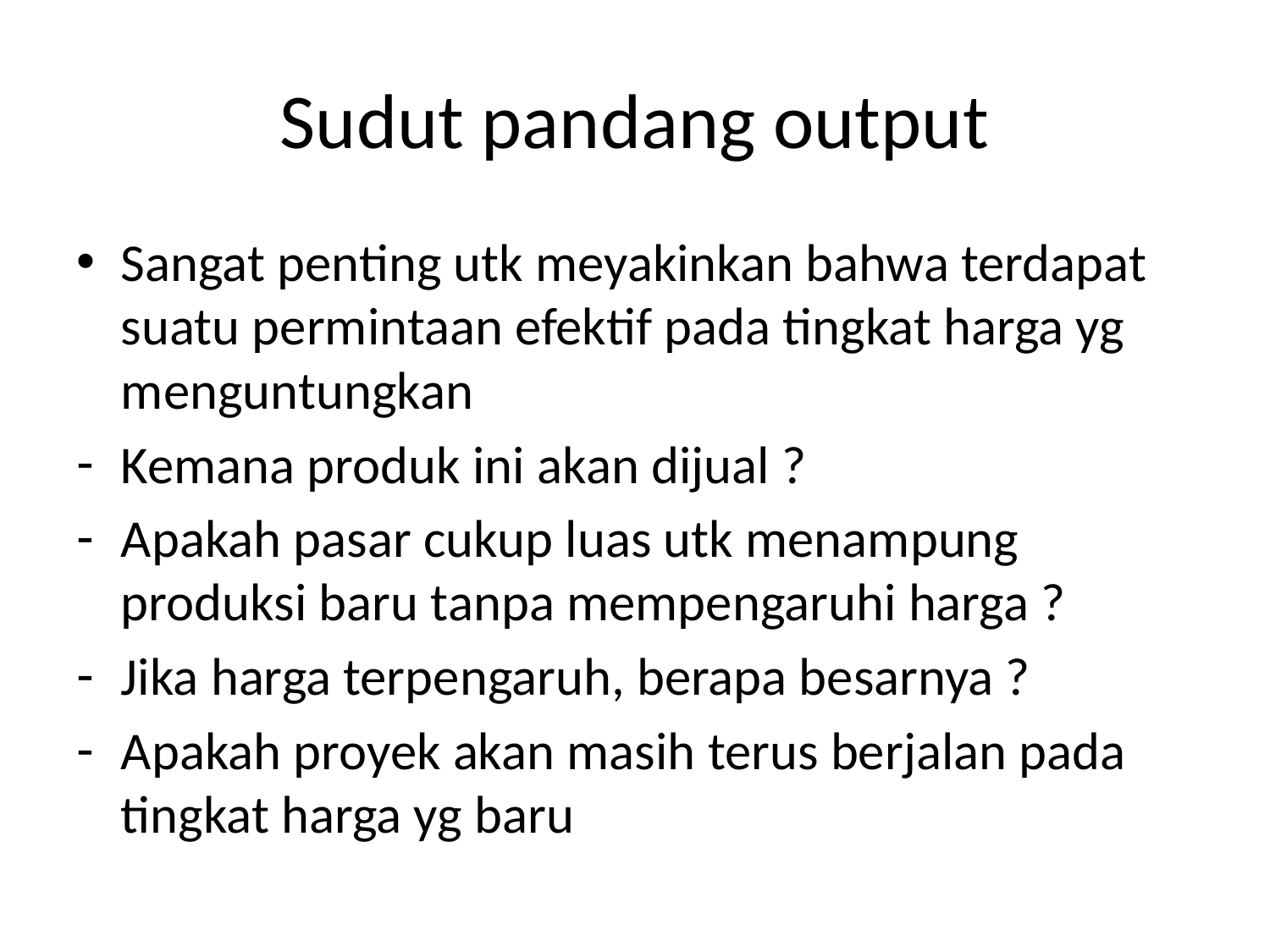

# Sudut pandang output
Sangat penting utk meyakinkan bahwa terdapat suatu permintaan efektif pada tingkat harga yg menguntungkan
Kemana produk ini akan dijual ?
Apakah pasar cukup luas utk menampung produksi baru tanpa mempengaruhi harga ?
Jika harga terpengaruh, berapa besarnya ?
Apakah proyek akan masih terus berjalan pada tingkat harga yg baru